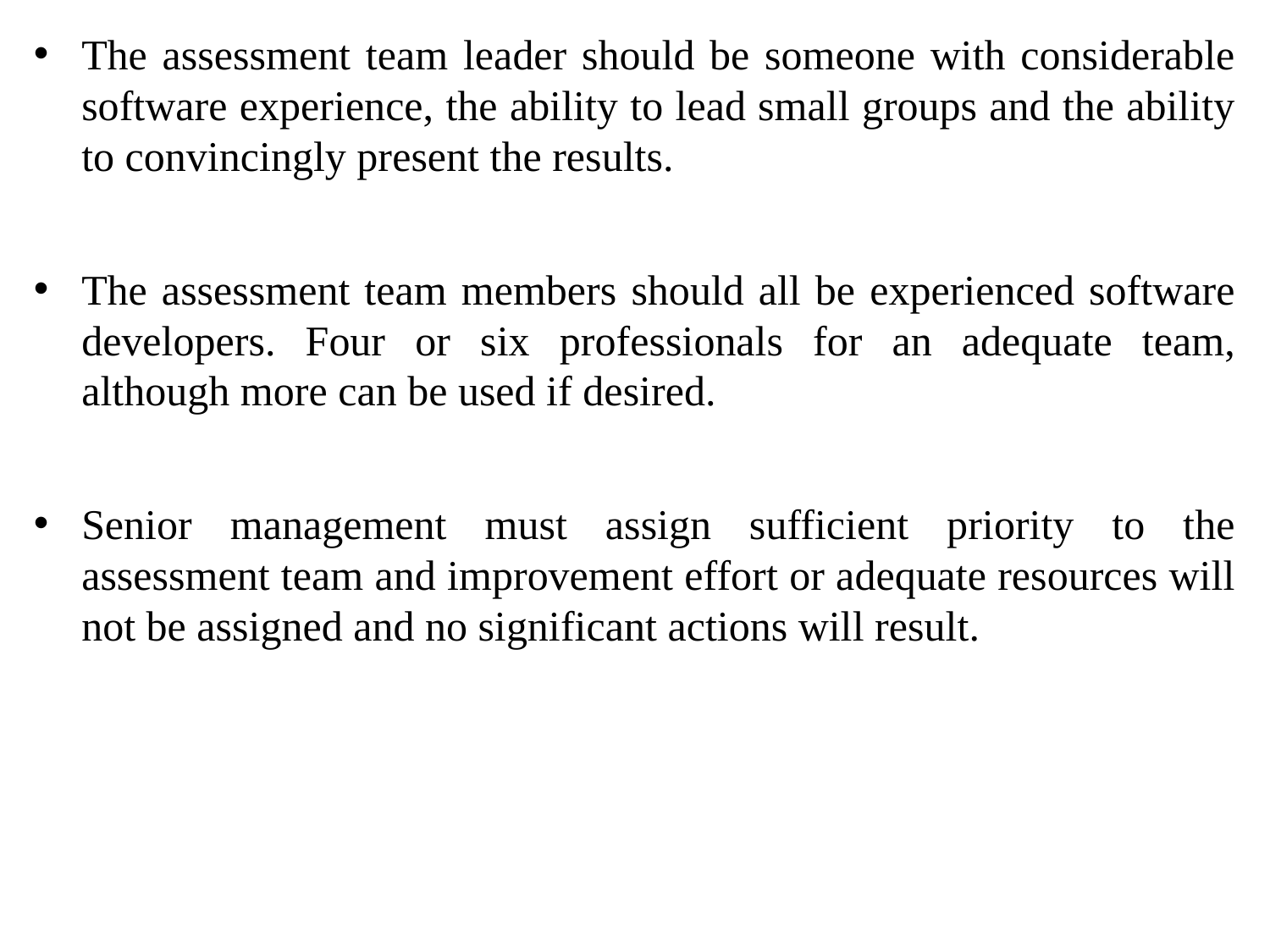

The assessment team leader should be someone with considerable software experience, the ability to lead small groups and the ability to convincingly present the results.

The assessment team members should all be experienced software developers. Four or six professionals for an adequate team, although more can be used if desired.

Senior management must assign sufficient priority to the assessment team and improvement effort or adequate resources will not be assigned and no significant actions will result.